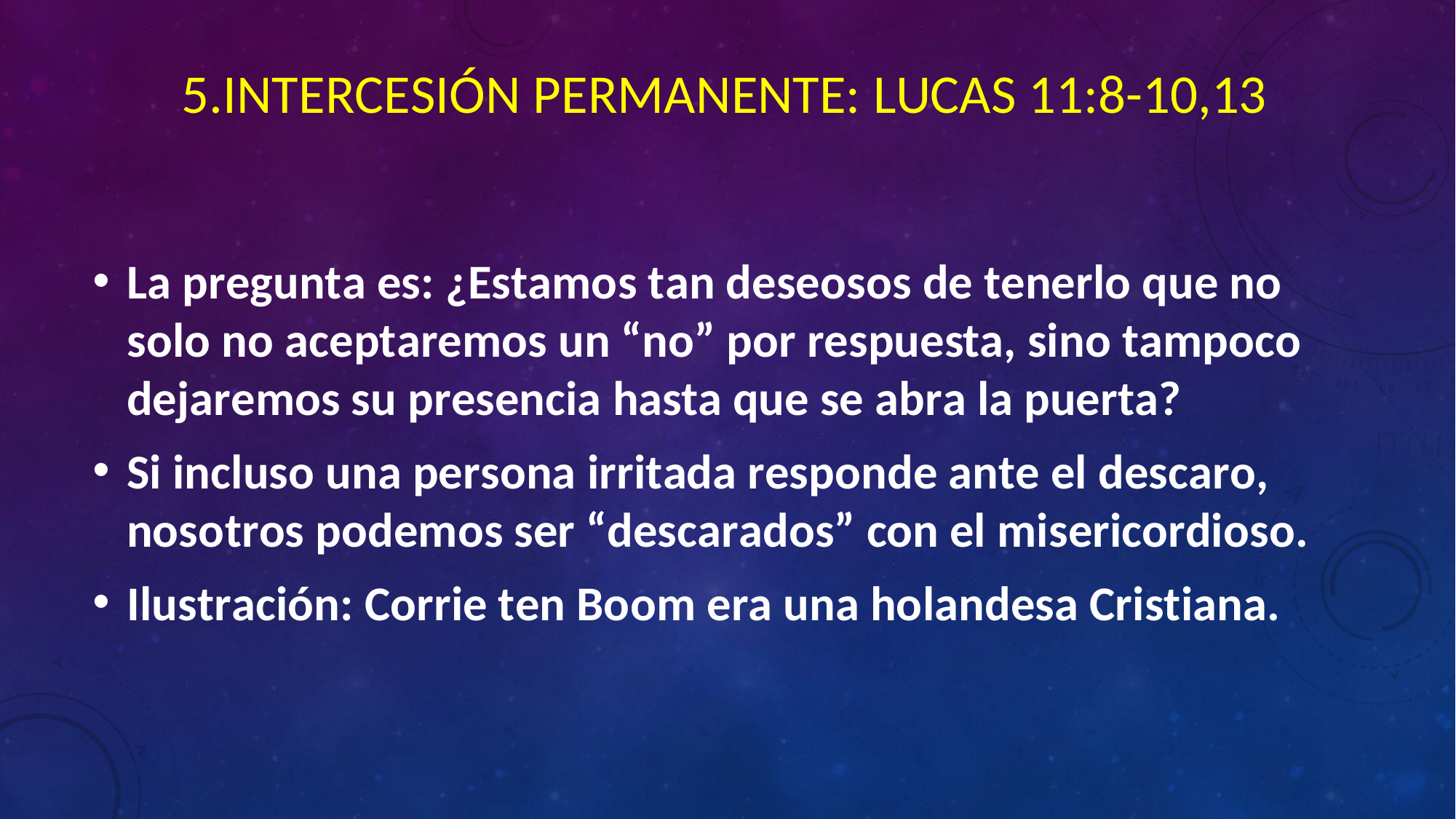

# 5.INTERCESIÓN PERMANENTE: LUCAS 11:8-10,13
La pregunta es: ¿Estamos tan deseosos de tenerlo que no solo no aceptaremos un “no” por respuesta, sino tampoco dejaremos su presencia hasta que se abra la puerta?

Si incluso una persona irritada responde ante el descaro,
nosotros podemos ser “descarados” con el misericordioso.

Ilustración: Corrie ten Boom era una holandesa Cristiana.